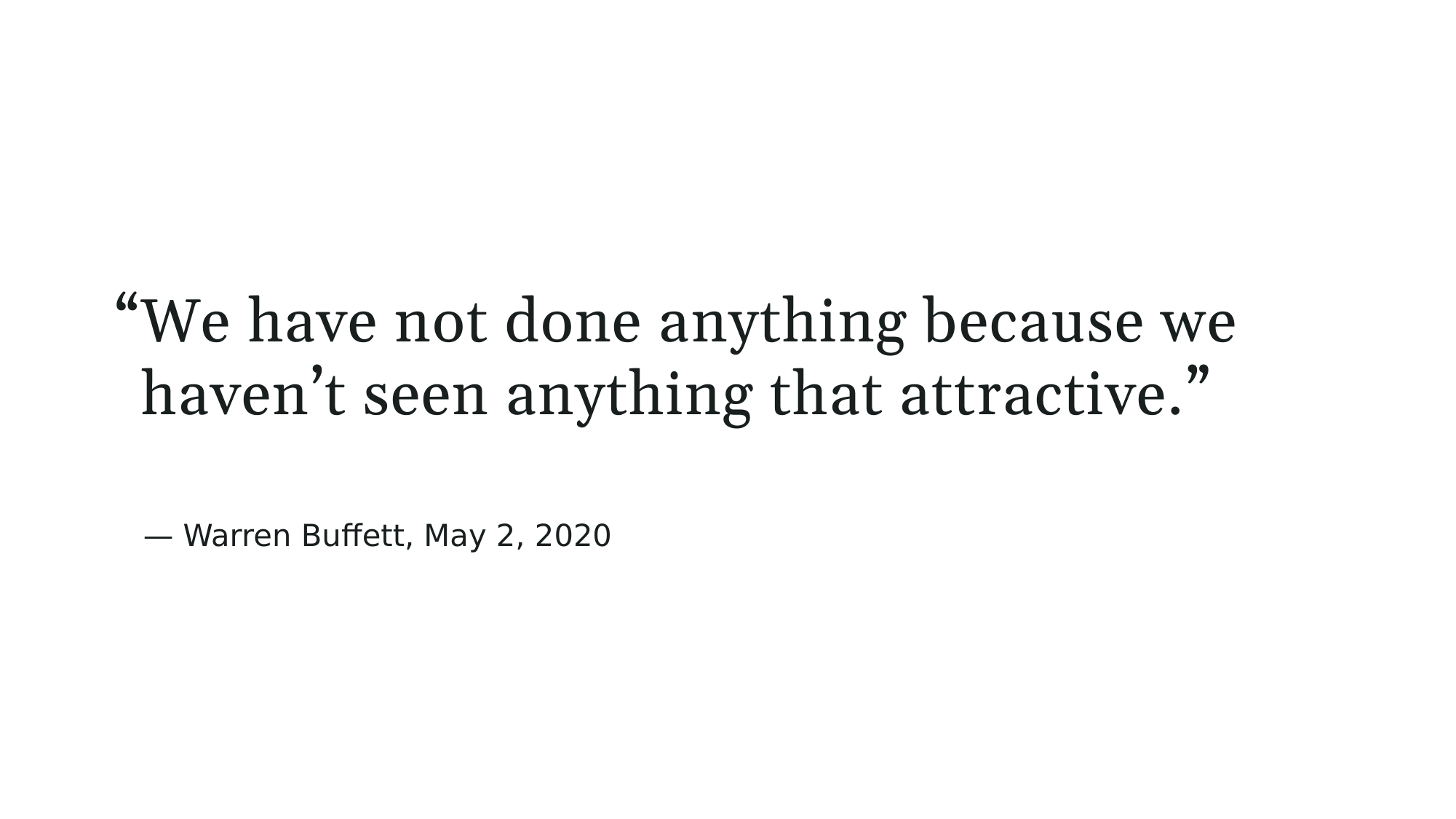

“We have not done anything because we haven’t seen anything that attractive.”
⁠— Warren Buffett, May 2, 2020